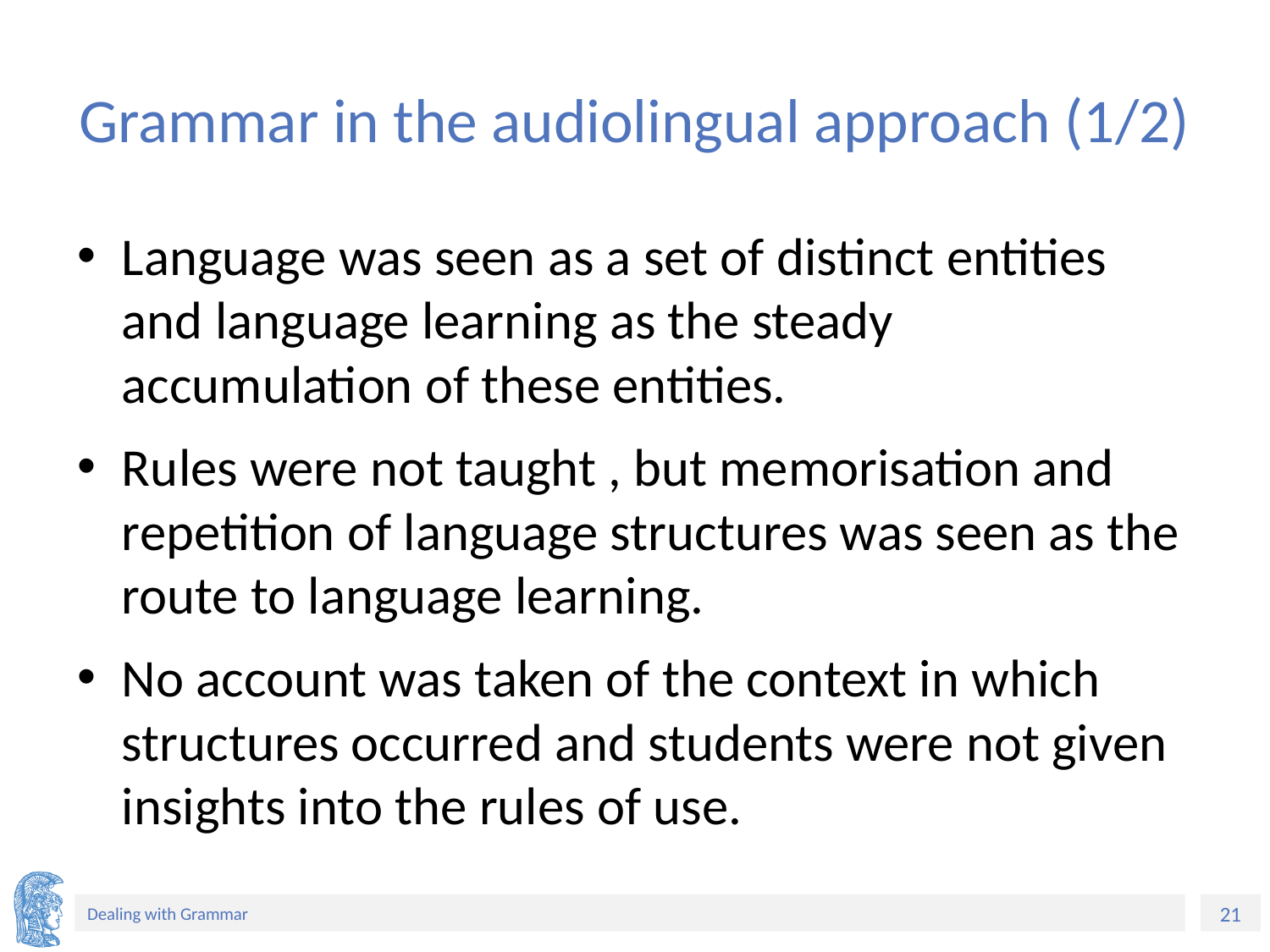

# Grammar in the audiolingual approach (1/2)
Language was seen as a set of distinct entities and language learning as the steady accumulation of these entities.
Rules were not taught , but memorisation and repetition of language structures was seen as the route to language learning.
No account was taken of the context in which structures occurred and students were not given insights into the rules of use.